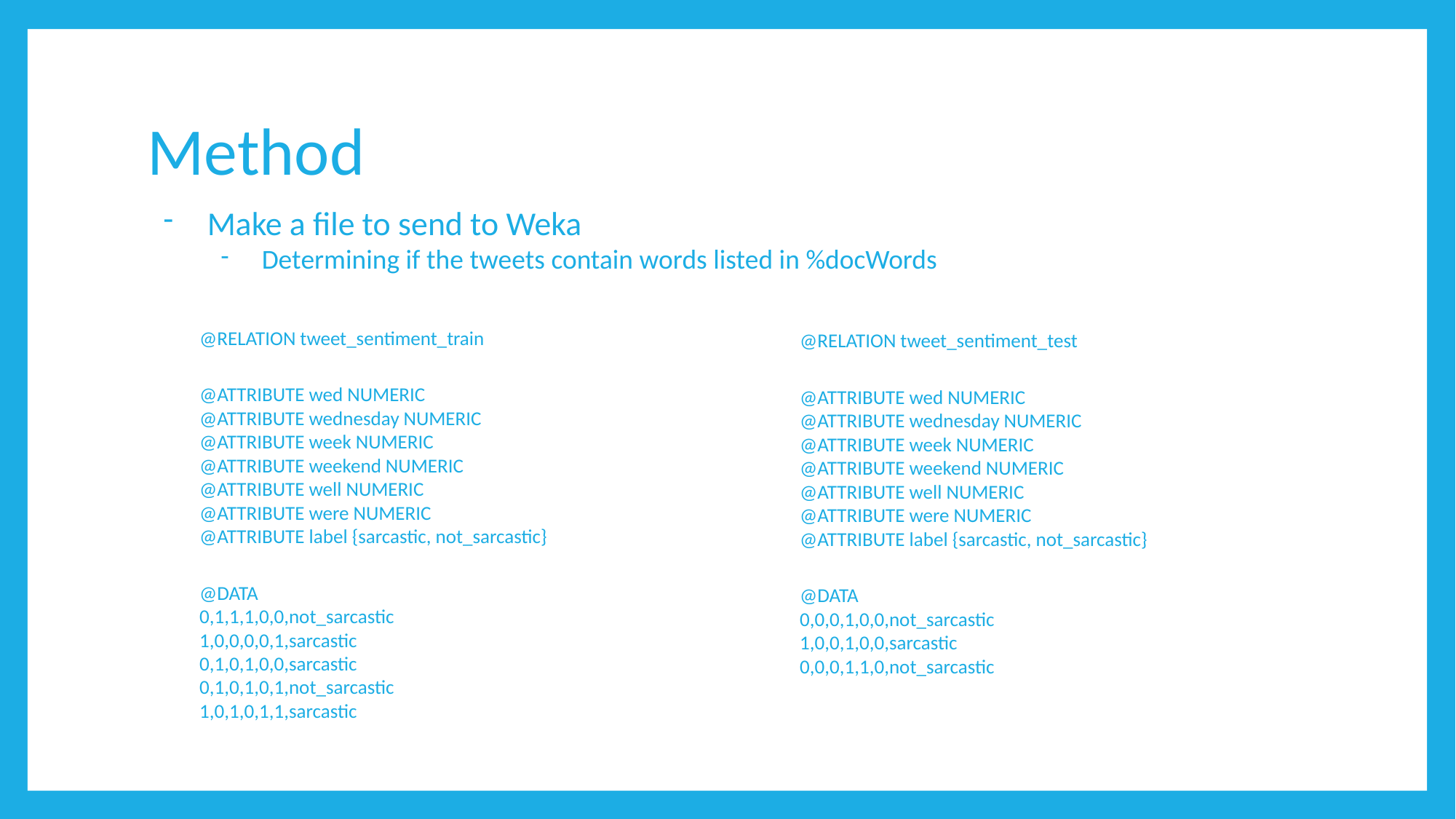

Method
Make a file to send to Weka
Determining if the tweets contain words listed in %docWords
@RELATION tweet_sentiment_train

@ATTRIBUTE wed NUMERIC
@ATTRIBUTE wednesday NUMERIC
@ATTRIBUTE week NUMERIC
@ATTRIBUTE weekend NUMERIC
@ATTRIBUTE well NUMERIC
@ATTRIBUTE were NUMERIC
@ATTRIBUTE label {sarcastic, not_sarcastic}

@DATA
0,1,1,1,0,0,not_sarcastic
1,0,0,0,0,1,sarcastic
0,1,0,1,0,0,sarcastic
0,1,0,1,0,1,not_sarcastic
1,0,1,0,1,1,sarcastic

@RELATION tweet_sentiment_test

@ATTRIBUTE wed NUMERIC
@ATTRIBUTE wednesday NUMERIC
@ATTRIBUTE week NUMERIC
@ATTRIBUTE weekend NUMERIC
@ATTRIBUTE well NUMERIC
@ATTRIBUTE were NUMERIC
@ATTRIBUTE label {sarcastic, not_sarcastic}

@DATA
0,0,0,1,0,0,not_sarcastic
1,0,0,1,0,0,sarcastic
0,0,0,1,1,0,not_sarcastic